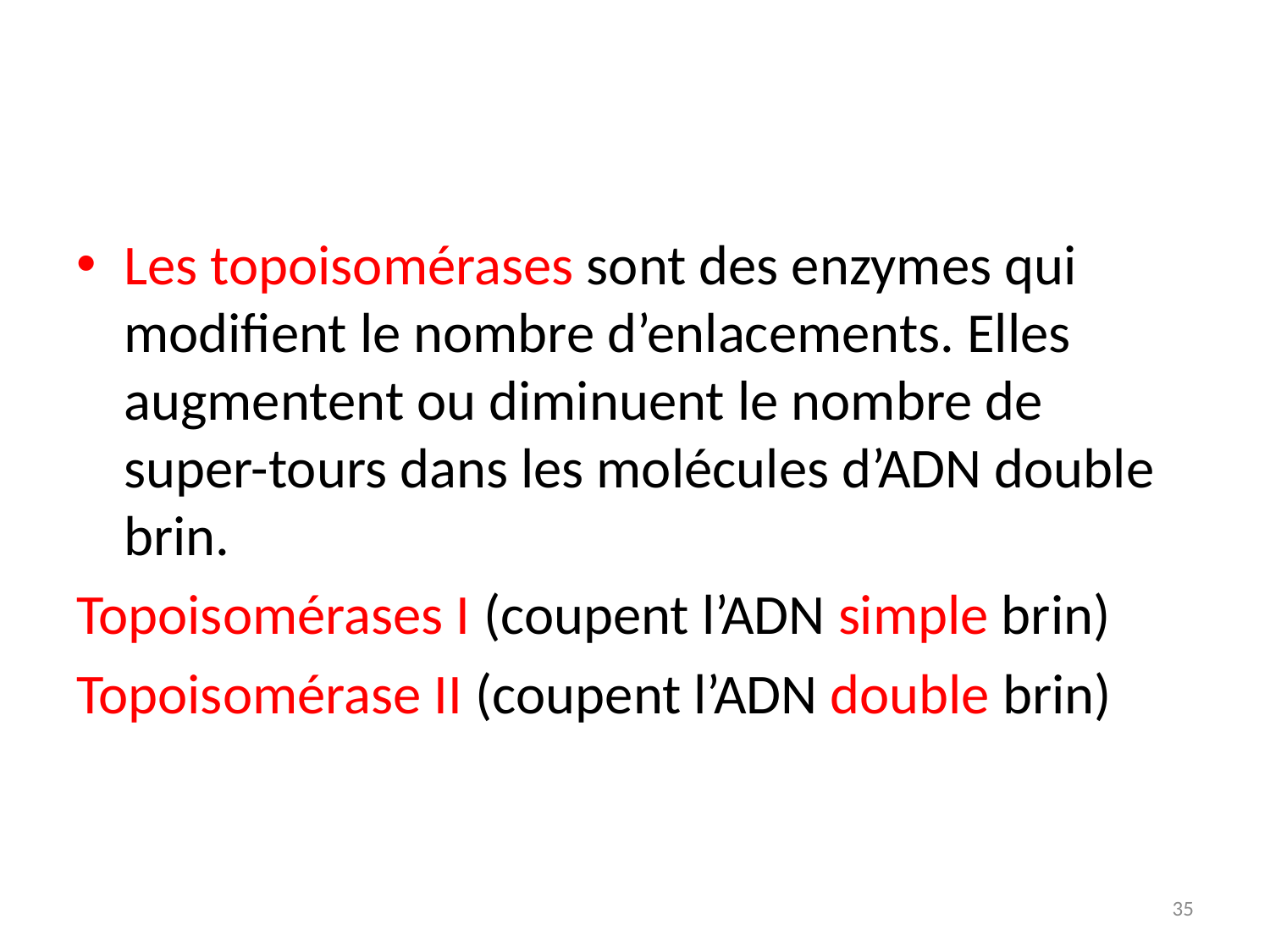

#
Les topoisomérases sont des enzymes qui modifient le nombre d’enlacements. Elles augmentent ou diminuent le nombre de super-tours dans les molécules d’ADN double brin.
Topoisomérases I (coupent l’ADN simple brin)
Topoisomérase II (coupent l’ADN double brin)

35